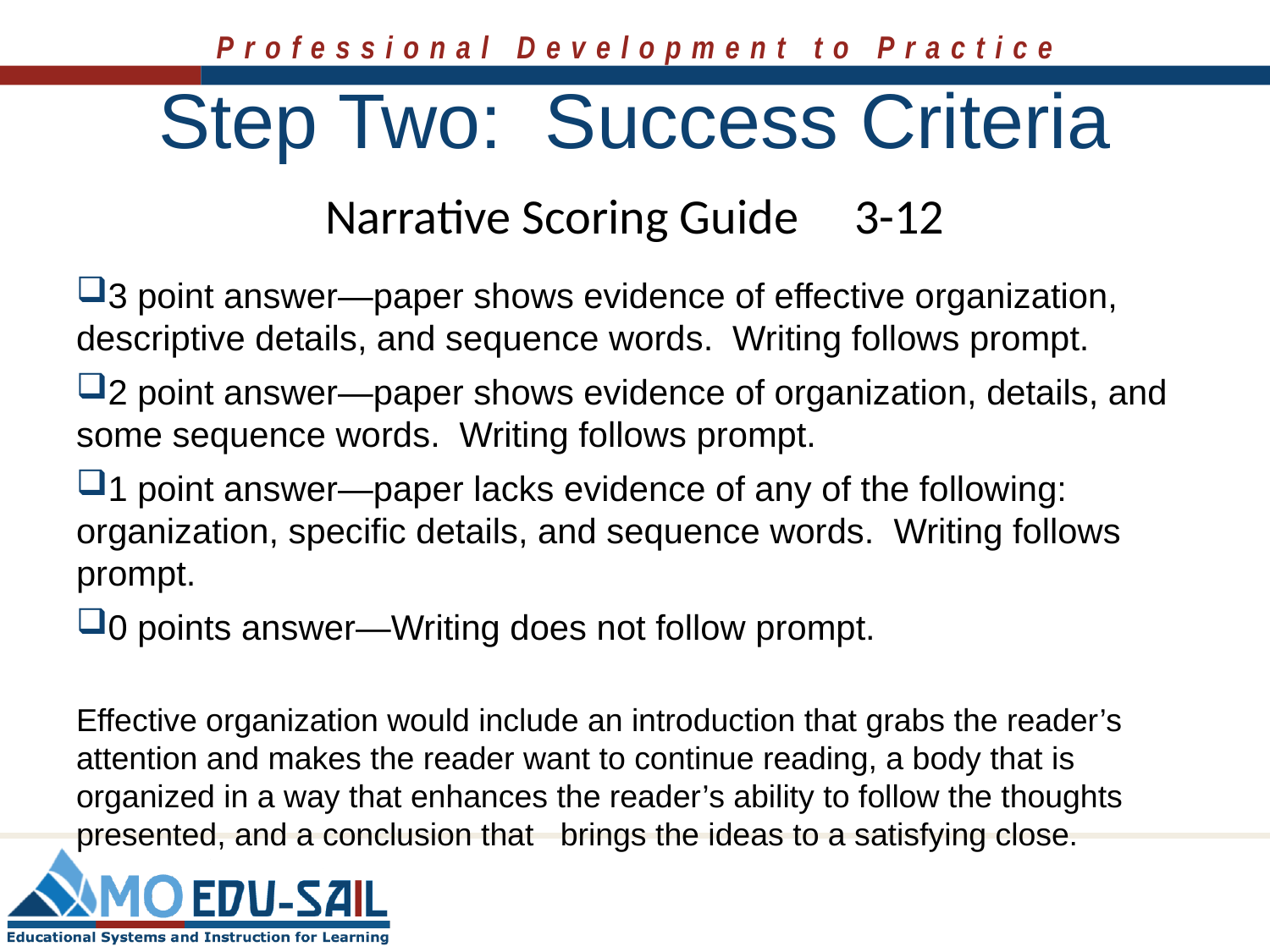

# Step Two:  Success Criteria
Narrative Scoring Guide     3-12
3 point answer—paper shows evidence of effective organization, descriptive details, and sequence words.  Writing follows prompt.
2 point answer—paper shows evidence of organization, details, and some sequence words.  Writing follows prompt.
1 point answer—paper lacks evidence of any of the following: organization, specific details, and sequence words.  Writing follows prompt.
0 points answer—Writing does not follow prompt.

Effective organization would include an introduction that grabs the reader’s attention and makes the reader want to continue reading, a body that is organized in a way that enhances the reader’s ability to follow the thoughts presented, and a conclusion that   brings the ideas to a satisfying close.